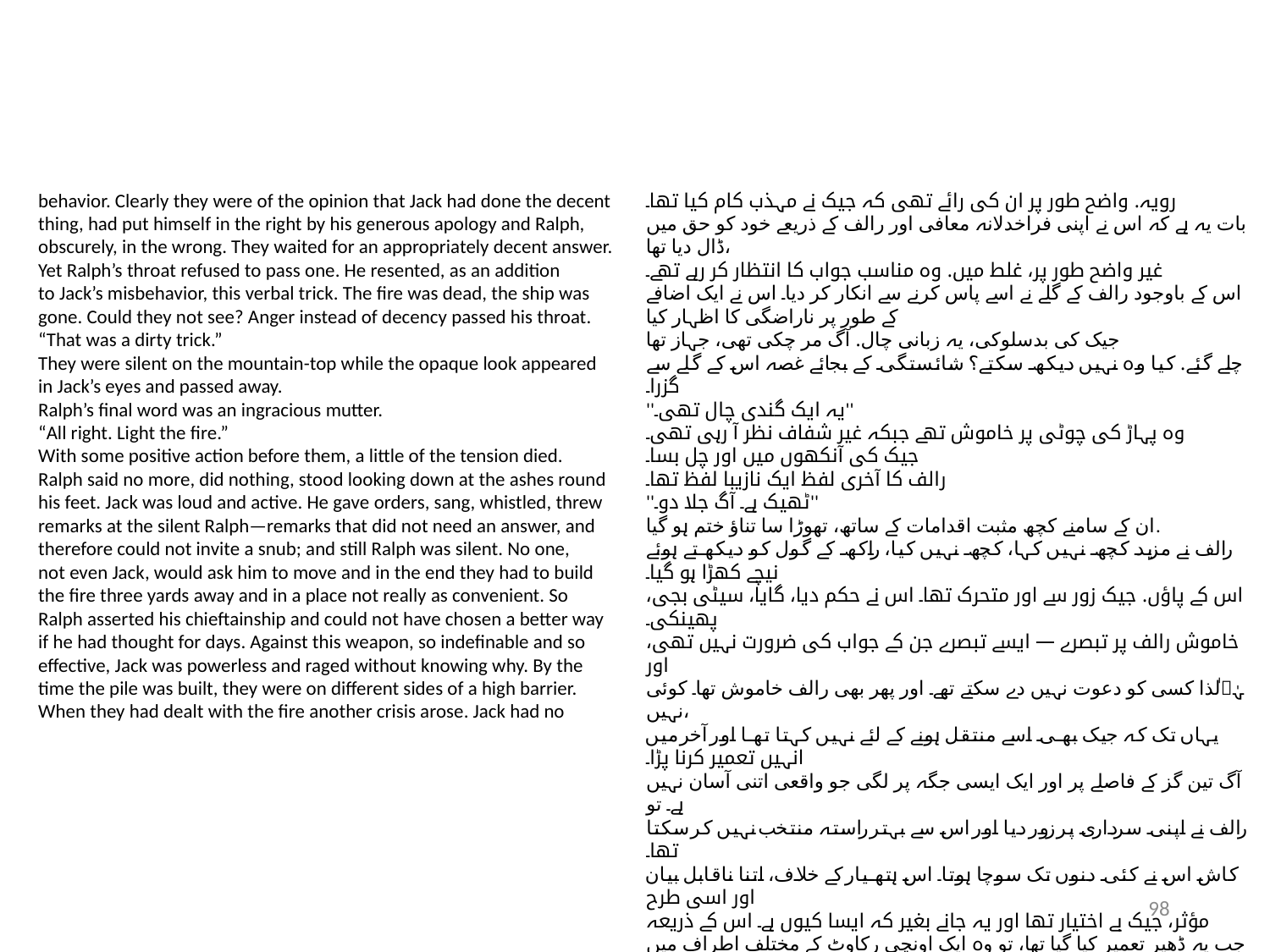

behavior. Clearly they were of the opinion that Jack had done the decent
thing, had put himself in the right by his generous apology and Ralph,
obscurely, in the wrong. They waited for an appropriately decent answer.
Yet Ralph’s throat refused to pass one. He resented, as an addition
to Jack’s misbehavior, this verbal trick. The fire was dead, the ship was
gone. Could they not see? Anger instead of decency passed his throat.
“That was a dirty trick.”
They were silent on the mountain-top while the opaque look appeared
in Jack’s eyes and passed away.
Ralph’s final word was an ingracious mutter.
“All right. Light the fire.”
With some positive action before them, a little of the tension died.
Ralph said no more, did nothing, stood looking down at the ashes round
his feet. Jack was loud and active. He gave orders, sang, whistled, threw
remarks at the silent Ralph—remarks that did not need an answer, and
therefore could not invite a snub; and still Ralph was silent. No one,
not even Jack, would ask him to move and in the end they had to build
the fire three yards away and in a place not really as convenient. So
Ralph asserted his chieftainship and could not have chosen a better way
if he had thought for days. Against this weapon, so indefinable and so
effective, Jack was powerless and raged without knowing why. By the
time the pile was built, they were on different sides of a high barrier.
When they had dealt with the fire another crisis arose. Jack had no
رویہ. واضح طور پر ان کی رائے تھی کہ جیک نے مہذب کام کیا تھا۔
بات یہ ہے کہ اس نے اپنی فراخدلانہ معافی اور رالف کے ذریعے خود کو حق میں ڈال دیا تھا،
غیر واضح طور پر، غلط میں. وہ مناسب جواب کا انتظار کر رہے تھے۔
اس کے باوجود رالف کے گلے نے اسے پاس کرنے سے انکار کر دیا۔ اس نے ایک اضافے کے طور پر ناراضگی کا اظہار کیا
جیک کی بدسلوکی، یہ زبانی چال. آگ مر چکی تھی، جہاز تھا
چلے گئے. کیا وہ نہیں دیکھ سکتے؟ شائستگی کے بجائے غصہ اس کے گلے سے گزرا۔
''یہ ایک گندی چال تھی۔''
وہ پہاڑ کی چوٹی پر خاموش تھے جبکہ غیر شفاف نظر آ رہی تھی۔
جیک کی آنکھوں میں اور چل بسا۔
رالف کا آخری لفظ ایک نازیبا لفظ تھا۔
''ٹھیک ہے۔ آگ جلا دو۔''
ان کے سامنے کچھ مثبت اقدامات کے ساتھ، تھوڑا سا تناؤ ختم ہو گیا.
رالف نے مزید کچھ نہیں کہا، کچھ نہیں کیا، راکھ کے گول کو دیکھتے ہوئے نیچے کھڑا ہو گیا۔
اس کے پاؤں. جیک زور سے اور متحرک تھا۔ اس نے حکم دیا، گایا، سیٹی بجی، پھینکی۔
خاموش رالف پر تبصرے — ایسے تبصرے جن کے جواب کی ضرورت نہیں تھی، اور
لہٰذا کسی کو دعوت نہیں دے سکتے تھے۔ اور پھر بھی رالف خاموش تھا۔ کوئی نہیں،
یہاں تک کہ جیک بھی اسے منتقل ہونے کے لئے نہیں کہتا تھا اور آخر میں انہیں تعمیر کرنا پڑا۔
آگ تین گز کے فاصلے پر اور ایک ایسی جگہ پر لگی جو واقعی اتنی آسان نہیں ہے۔ تو
رالف نے اپنی سرداری پر زور دیا اور اس سے بہتر راستہ منتخب نہیں کر سکتا تھا۔
کاش اس نے کئی دنوں تک سوچا ہوتا۔ اس ہتھیار کے خلاف، اتنا ناقابل بیان اور اسی طرح
مؤثر، جیک بے اختیار تھا اور یہ جانے بغیر کہ ایسا کیوں ہے۔ اس کے ذریعہ
جب یہ ڈھیر تعمیر کیا گیا تھا، تو وہ ایک اونچی رکاوٹ کے مختلف اطراف میں تھے.
جب انہوں نے آگ سے نمٹا تو ایک اور بحران پیدا ہوا۔ جیک کے پاس کوئی نہیں تھا

98